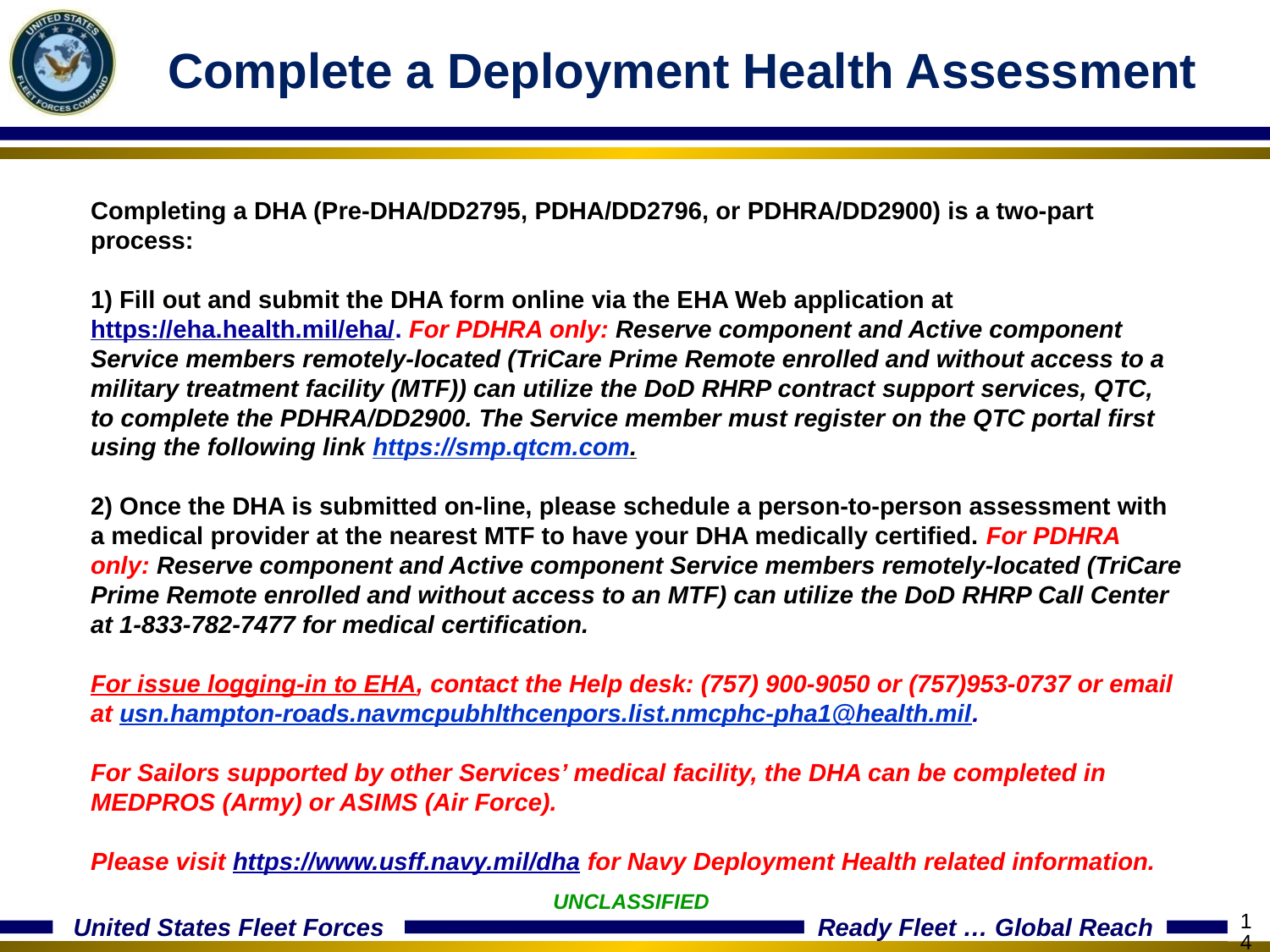

Complete a Deployment Health Assessment
Completing a DHA (Pre-DHA/DD2795, PDHA/DD2796, or PDHRA/DD2900) is a two-part process:

1) Fill out and submit the DHA form online via the EHA Web application at  https://eha.health.mil/eha/. For PDHRA only: Reserve component and Active component Service members remotely-located (TriCare Prime Remote enrolled and without access to a military treatment facility (MTF)) can utilize the DoD RHRP contract support services, QTC, to complete the PDHRA/DD2900. The Service member must register on the QTC portal first using the following link https://smp.qtcm.com.

2) Once the DHA is submitted on-line, please schedule a person-to-person assessment with a medical provider at the nearest MTF to have your DHA medically certified. For PDHRA only: Reserve component and Active component Service members remotely-located (TriCare Prime Remote enrolled and without access to an MTF) can utilize the DoD RHRP Call Center at 1-833-782-7477 for medical certification.

For issue logging-in to EHA, contact the Help desk: (757) 900-9050 or (757)953-0737 or email at usn.hampton-roads.navmcpubhlthcenpors.list.nmcphc-pha1@health.mil.

For Sailors supported by other Services’ medical facility, the DHA can be completed in MEDPROS (Army) or ASIMS (Air Force).

Please visit https://www.usff.navy.mil/dha for Navy Deployment Health related information.

UNCLASSIFIED
14